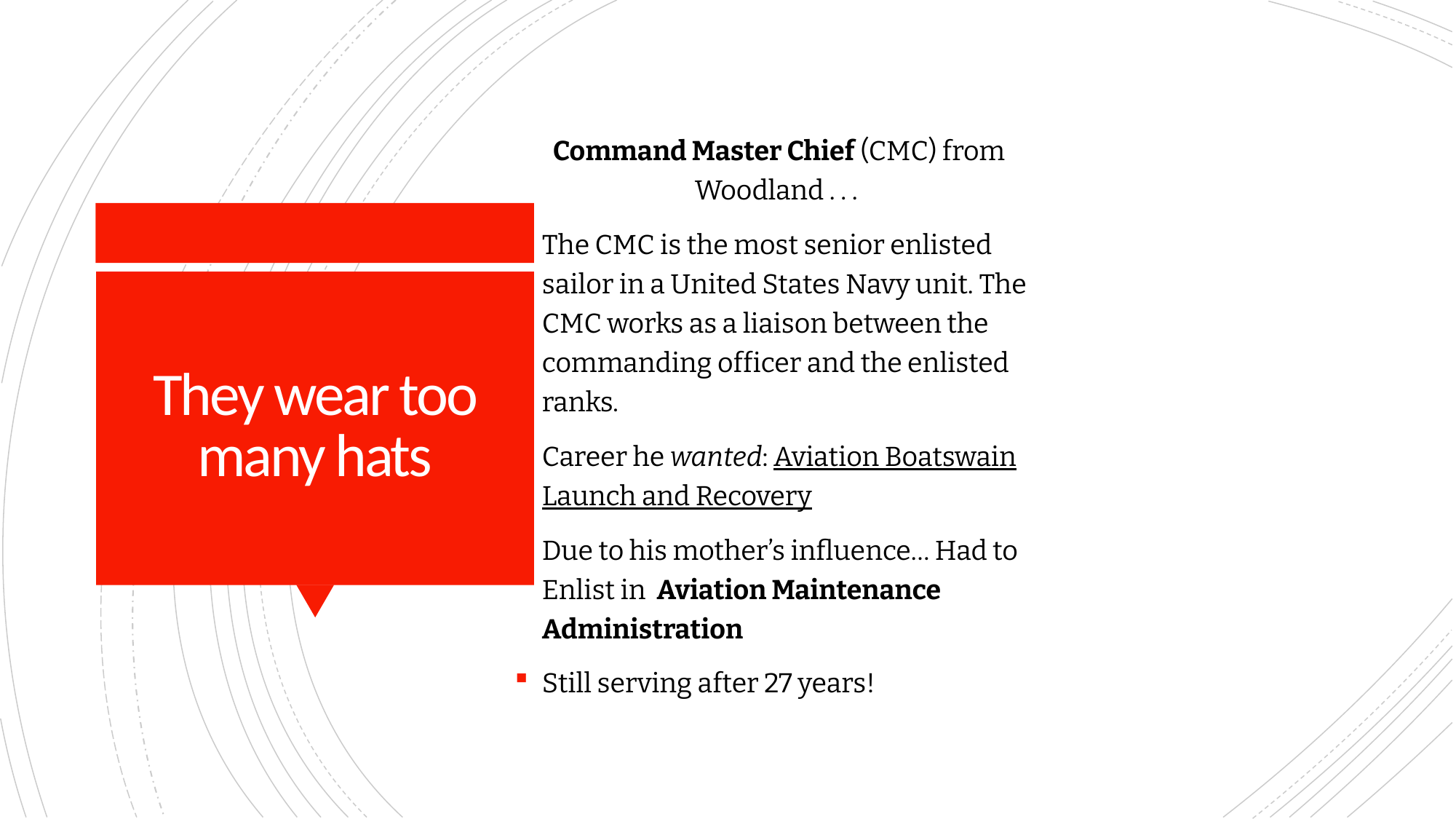

Command Master Chief (CMC) from Woodland . . .
The CMC is the most senior enlisted sailor in a United States Navy unit. The CMC works as a liaison between the commanding officer and the enlisted ranks.
Career he wanted: Aviation Boatswain Launch and Recovery
Due to his mother’s influence… Had to Enlist in  Aviation Maintenance Administration
Still serving after 27 years!
# They wear too many hats